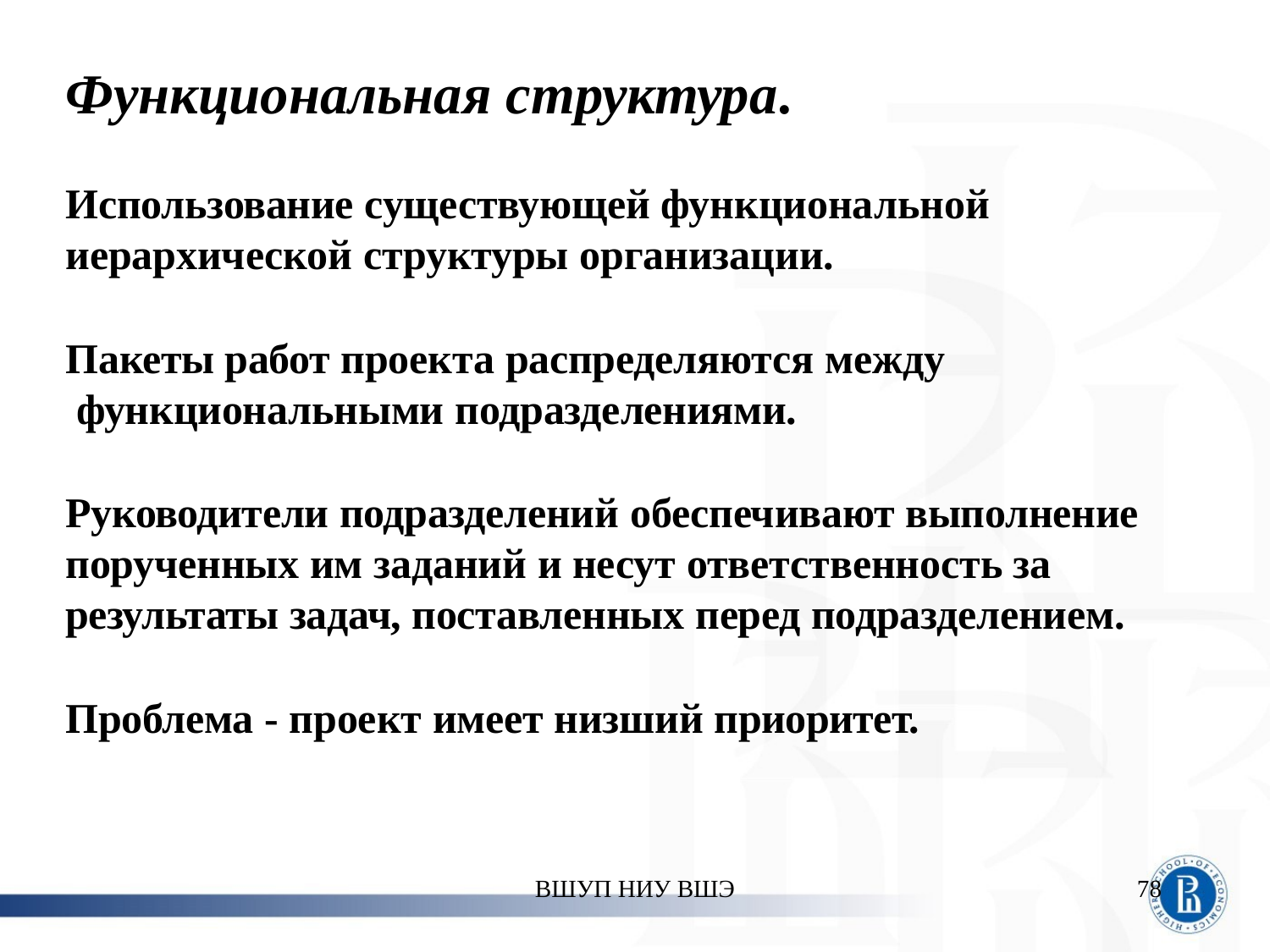

# Функциональная структура.
Использование существующей функциональной
иерархической структуры организации.

Пакеты работ проекта распределяются между  функциональными подразделениями.

Руководители подразделений обеспечивают выполнение  порученных им заданий и несут ответственность за  результаты задач, поставленных перед подразделением.

Проблема - проект имеет низший приоритет.
ВШУП НИУ ВШЭ
78